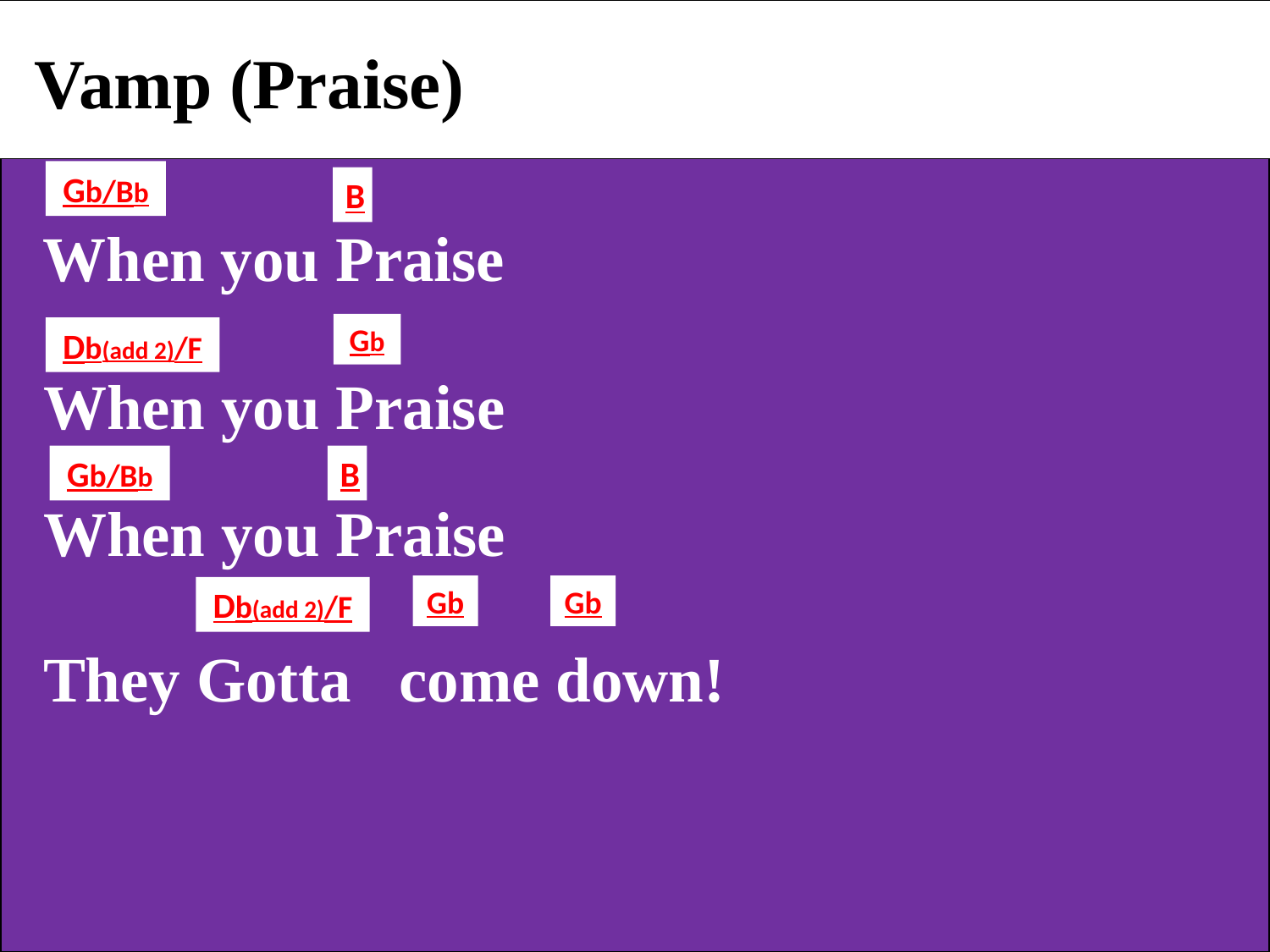

Vamp (Praise)

Gb/Bb
B
  When you Praise
Gb
Db(add 2)/F
  When you Praise
Gb/Bb
B
  When you Praise
Gb
Gb
Db(add 2)/F
  They Gotta   come down!